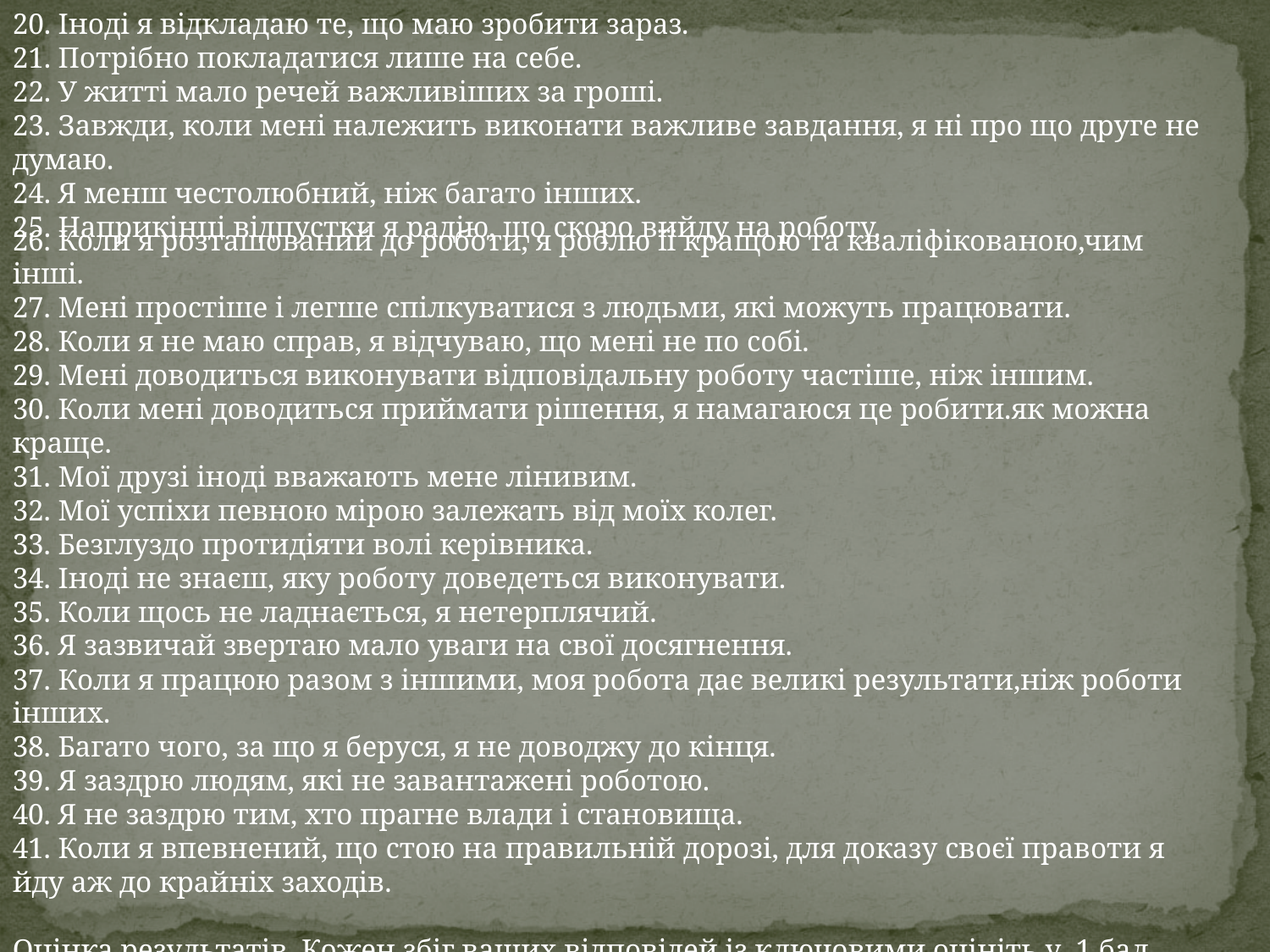

20. Іноді я відкладаю те, що маю зробити зараз.
21. Потрібно покладатися лише на себе.
22. У житті мало речей важливіших за гроші.
23. Завжди, коли мені належить виконати важливе завдання, я ні про що друге не думаю.
24. Я менш честолюбний, ніж багато інших.
25. Наприкінці відпустки я радію, що скоро вийду на роботу.
26. Коли я розташований до роботи, я роблю її кращою та кваліфікованою,чим інші.
27. Мені простіше і легше спілкуватися з людьми, які можуть працювати.
28. Коли я не маю справ, я відчуваю, що мені не по собі.
29. Мені доводиться виконувати відповідальну роботу частіше, ніж іншим.
30. Коли мені доводиться приймати рішення, я намагаюся це робити.як можна краще.
31. Мої друзі іноді вважають мене лінивим.
32. Мої успіхи певною мірою залежать від моїх колег.
33. Безглуздо протидіяти волі керівника.
34. Іноді не знаєш, яку роботу доведеться виконувати.
35. Коли щось не ладнається, я нетерплячий.
36. Я зазвичай звертаю мало уваги на свої досягнення.
37. Коли я працюю разом з іншими, моя робота дає великі результати,ніж роботи інших.
38. Багато чого, за що я беруся, я не доводжу до кінця.
39. Я заздрю людям, які не завантажені роботою.
40. Я не заздрю тим, хто прагне влади і становища.
41. Коли я впевнений, що стою на правильній дорозі, для доказу своєї правоти я йду аж до крайніх заходів.

Оцінка результатів. Кожен збіг ваших відповідей із ключовими,оцініть у  1 бал.